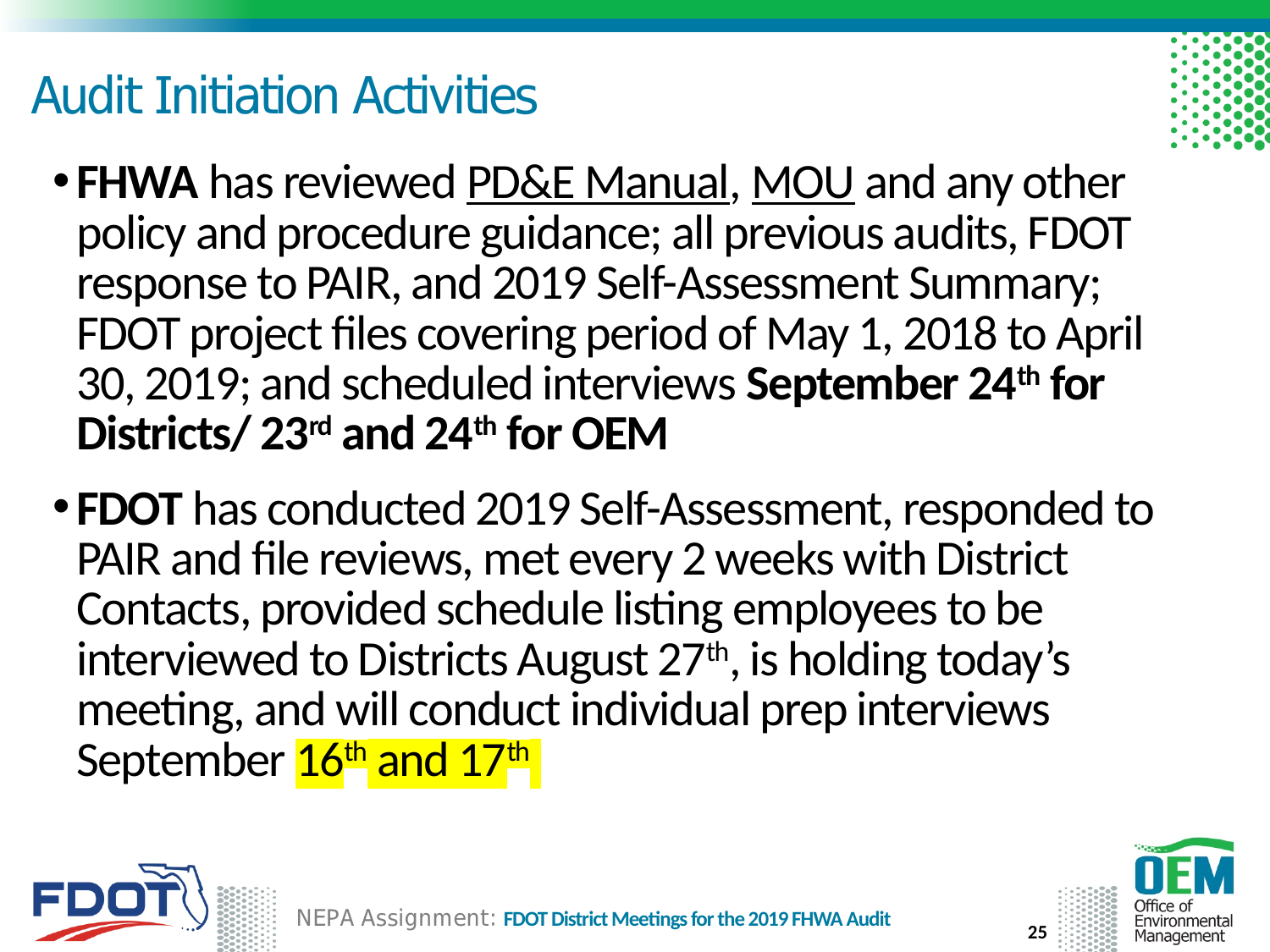

# Audit Initiation Activities
FHWA has reviewed PD&E Manual, MOU and any other policy and procedure guidance; all previous audits, FDOT response to PAIR, and 2019 Self-Assessment Summary; FDOT project files covering period of May 1, 2018 to April 30, 2019; and scheduled interviews September 24th for Districts/ 23rd and 24th for OEM
FDOT has conducted 2019 Self-Assessment, responded to PAIR and file reviews, met every 2 weeks with District Contacts, provided schedule listing employees to be interviewed to Districts August 27th, is holding today’s meeting, and will conduct individual prep interviews September 16th and 17th

25